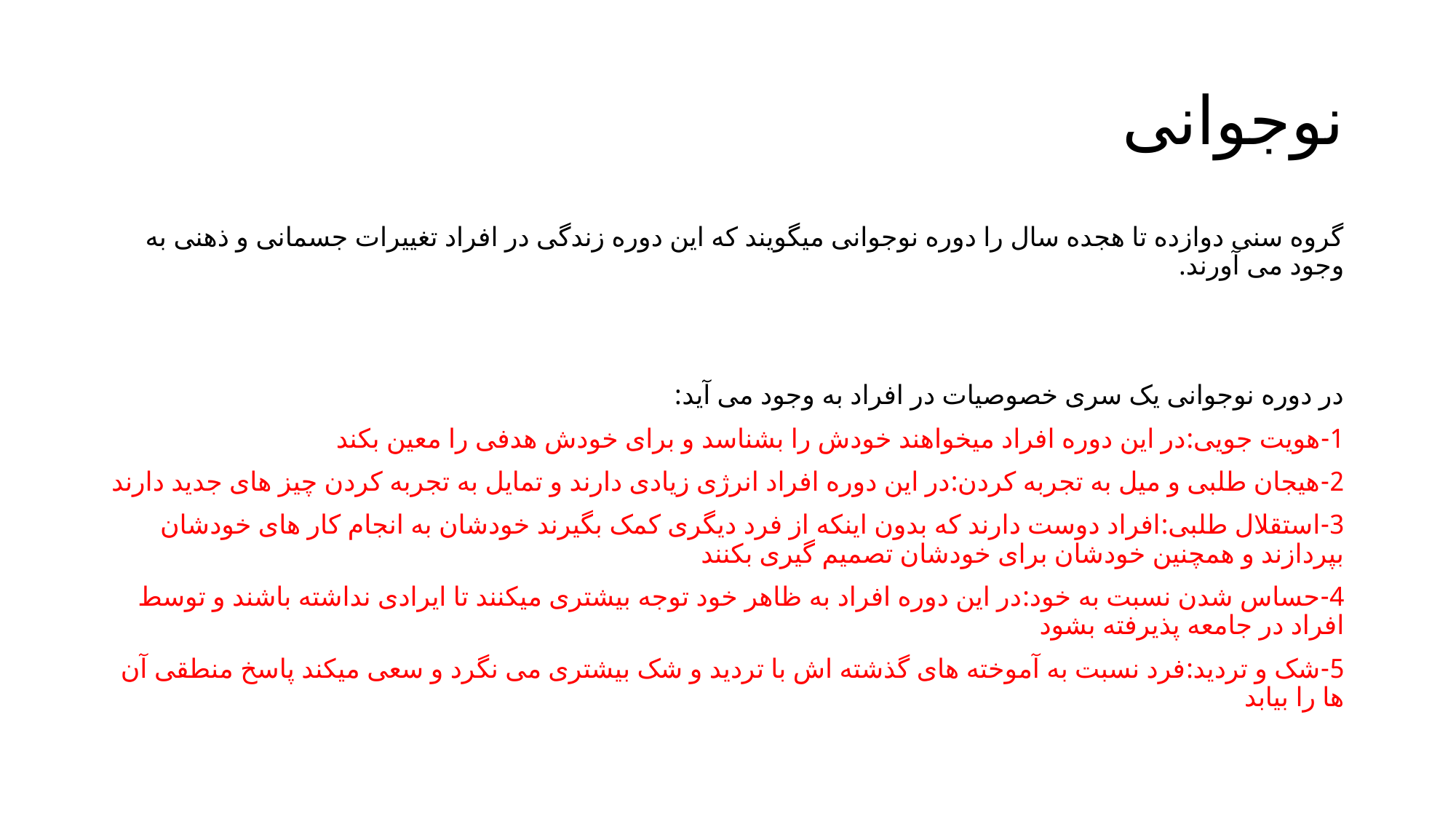

# نوجوانی
گروه سنی دوازده تا هجده سال را دوره نوجوانی میگویند که این دوره زندگی در افراد تغییرات جسمانی و ذهنی به وجود می آورند.

در دوره نوجوانی یک سری خصوصیات در افراد به وجود می آید:
1-هویت جویی:در این دوره افراد میخواهند خودش را بشناسد و برای خودش هدفی را معین بکند
2-هیجان طلبی و میل به تجربه کردن:در این دوره افراد انرژی زیادی دارند و تمایل به تجربه کردن چیز های جدید دارند
3-استقلال طلبی:افراد دوست دارند که بدون اینکه از فرد دیگری کمک بگیرند خودشان به انجام کار های خودشان بپردازند و همچنین خودشان برای خودشان تصمیم گیری بکنند
4-حساس شدن نسبت به خود:در این دوره افراد به ظاهر خود توجه بیشتری میکنند تا ایرادی نداشته باشند و توسط افراد در جامعه پذیرفته بشود
5-شک و تردید:فرد نسبت به آموخته های گذشته اش با تردید و شک بیشتری می نگرد و سعی میکند پاسخ منطقی آن ها را بیابد